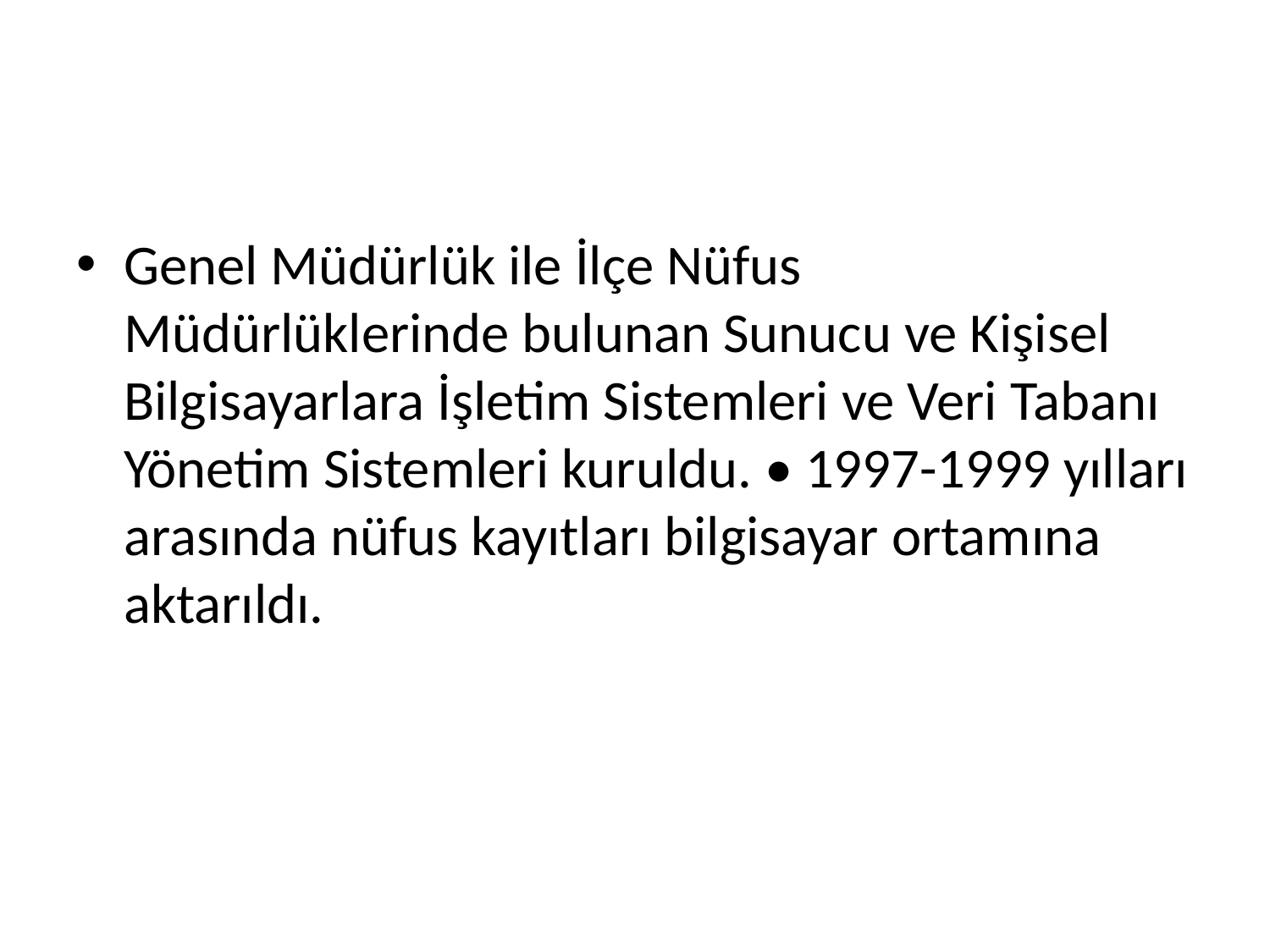

#
Genel Müdürlük ile İlçe Nüfus Müdürlüklerinde bulunan Sunucu ve Kişisel Bilgisayarlara İşletim Sistemleri ve Veri Tabanı Yönetim Sistemleri kuruldu. • 1997-1999 yılları arasında nüfus kayıtları bilgisayar ortamına aktarıldı.